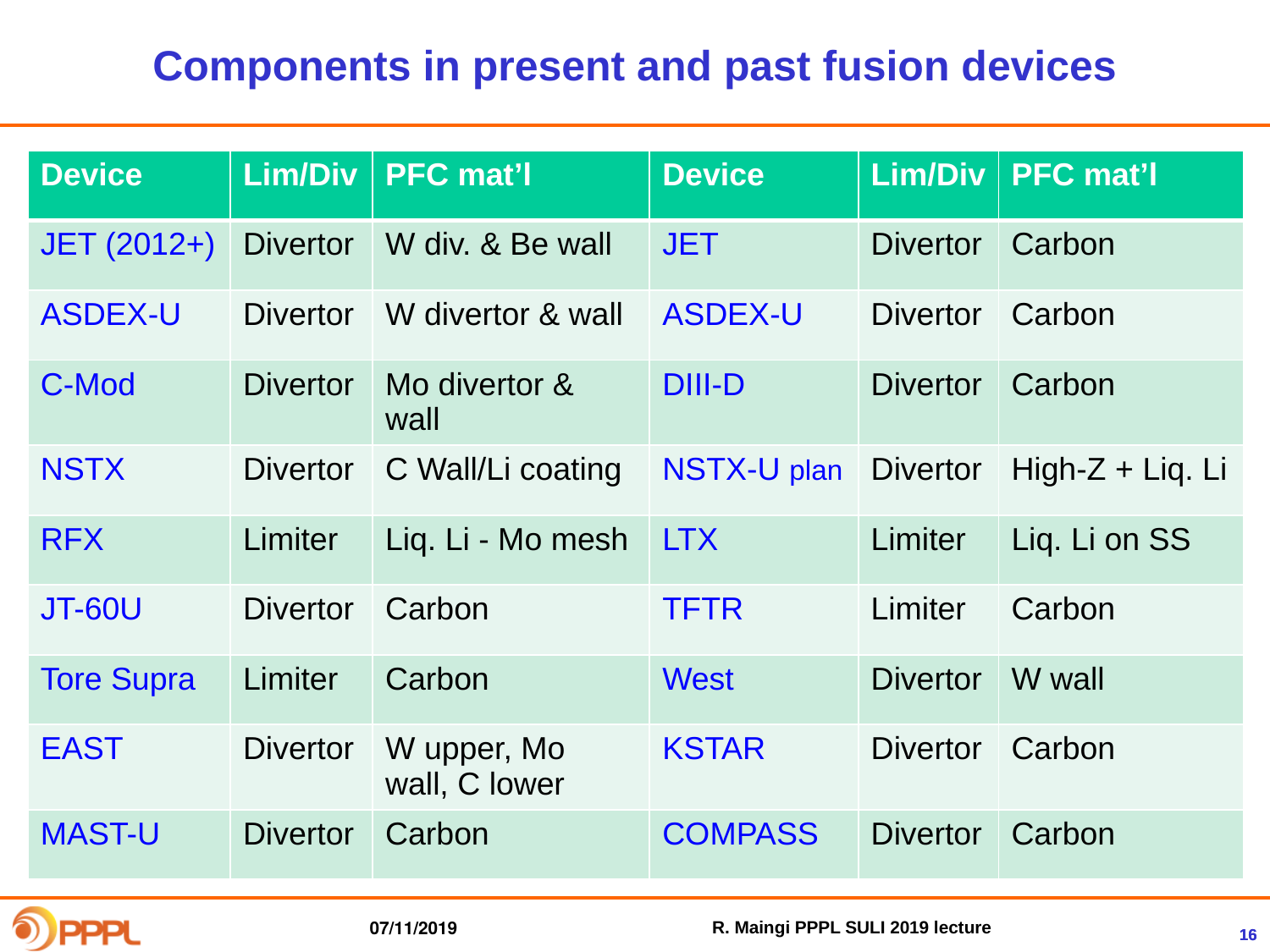

Components in present and past fusion devices
| Device | Lim/Div | PFC mat’l | Device | Lim/Div | PFC mat’l |
| --- | --- | --- | --- | --- | --- |
| JET (2012+) | Divertor | W div. & Be wall | JET | Divertor | Carbon |
| ASDEX-U | Divertor | W divertor & wall | ASDEX-U | Divertor | Carbon |
| C-Mod | Divertor | Mo divertor & wall | DIII-D | Divertor | Carbon |
| NSTX | Divertor | C Wall/Li coating | NSTX-U plan | Divertor | High-Z + Liq. Li |
| RFX | Limiter | Liq. Li - Mo mesh | LTX | Limiter | Liq. Li on SS |
| JT-60U | Divertor | Carbon | TFTR | Limiter | Carbon |
| Tore Supra | Limiter | Carbon | West | Divertor | W wall |
| EAST | Divertor | W upper, Mo wall, C lower | KSTAR | Divertor | Carbon |
| MAST-U | Divertor | Carbon | COMPASS | Divertor | Carbon |
R. Maingi PPPL SULI 2019 lecture
07/11/2019
16
16